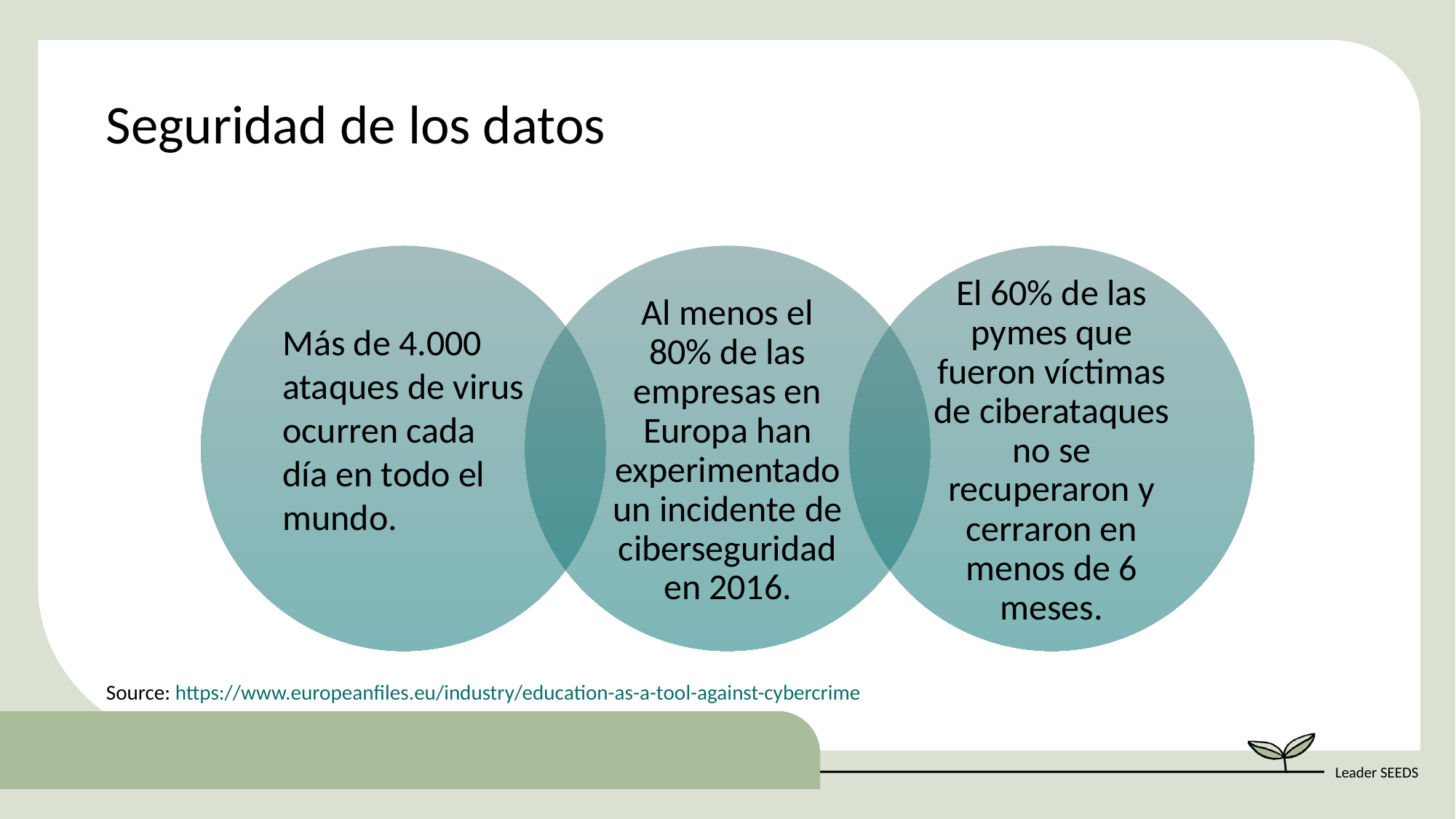

Seguridad de los datos

Más de 4.000 ataques de virus ocurren cada día en todo el mundo.

Al menos el 80% de las empresas en Europa han experimentado un incidente de ciberseguridad en 2016.

El 60% de las pymes que fueron víctimas de ciberataques no se recuperaron y cerraron en menos de 6 meses.

Source: https://www.europeanfiles.eu/industry/education-as-a-tool-against-cybercrime